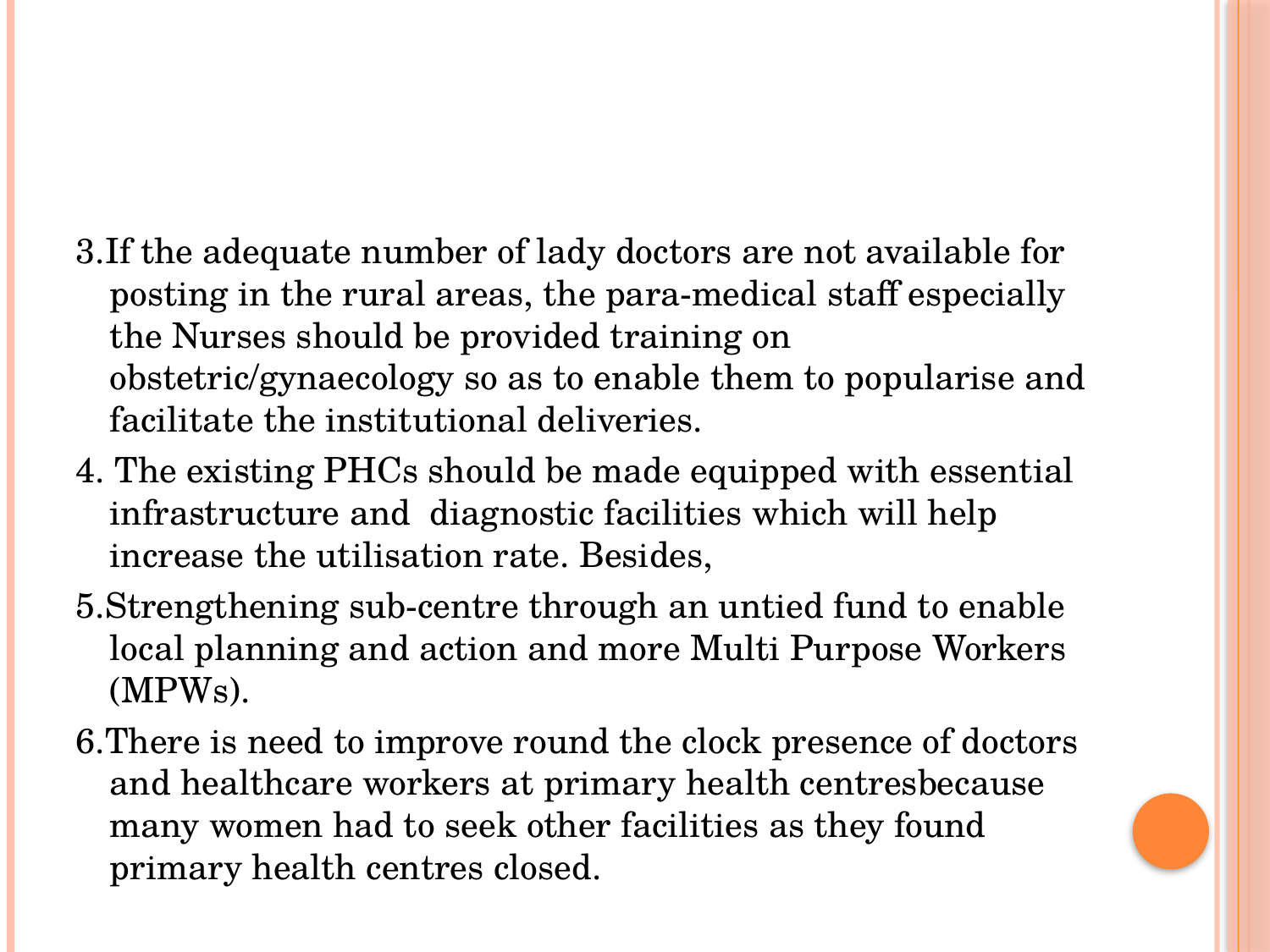

#
3.If the adequate number of lady doctors are not available for posting in the rural areas, the para-medical staff especially the Nurses should be provided training on obstetric/gynaecology so as to enable them to popularise and facilitate the institutional deliveries.
4. The existing PHCs should be made equipped with essential infrastructure and  diagnostic facilities which will help increase the utilisation rate. Besides,
5.Strengthening sub-centre through an untied fund to enable local planning and action and more Multi Purpose Workers (MPWs).
6.There is need to improve round the clock presence of doctors and healthcare workers at primary health centresbecause many women had to seek other facilities as they found primary health centres closed.